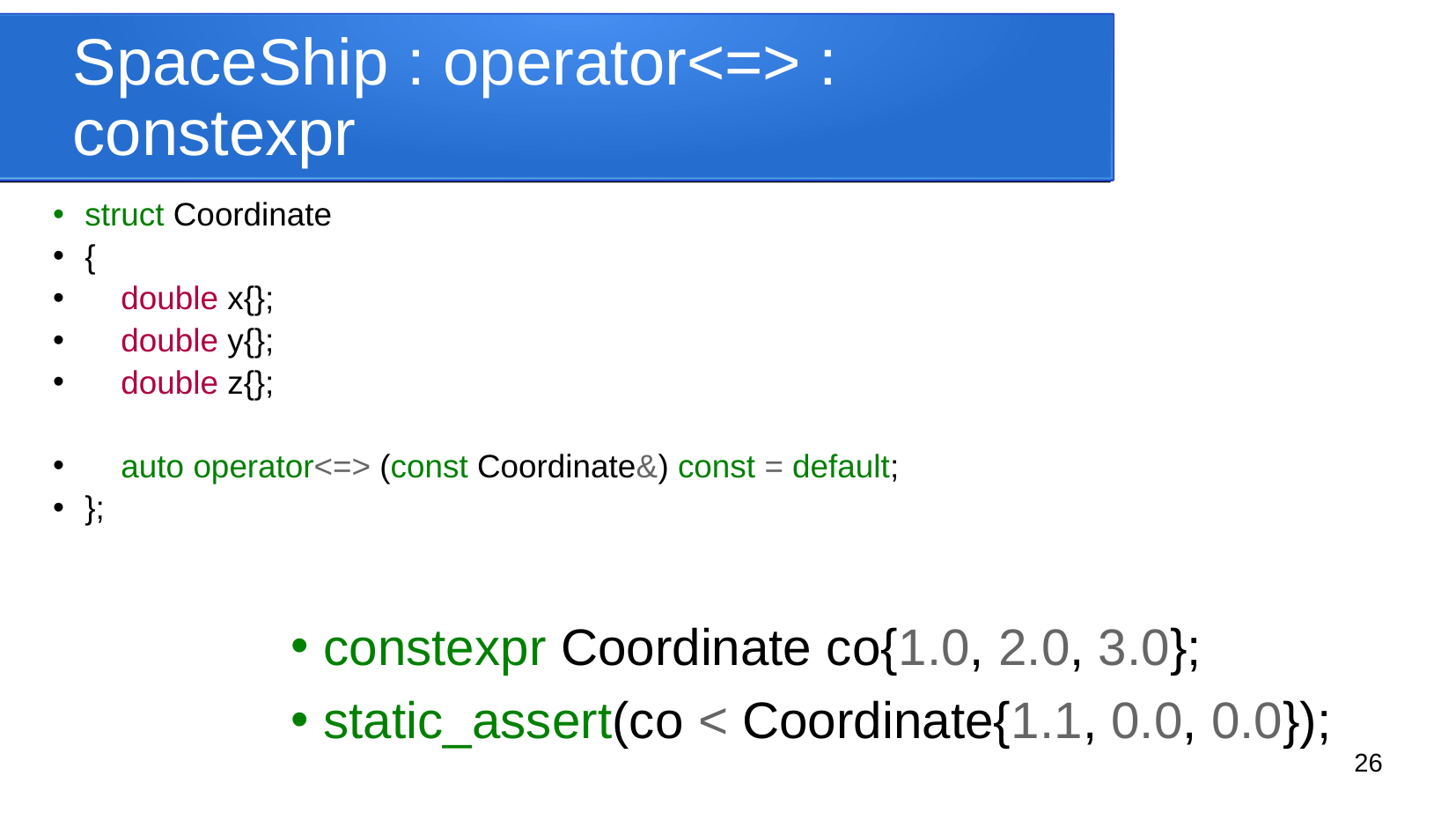

# SpaceShip : operator<=> : constexpr
struct Coordinate
{
    double x{};
    double y{};
    double z{};

    auto operator<=> (const Coordinate&) const = default;
};

constexpr Coordinate co{1.0, 2.0, 3.0};
static_assert(co < Coordinate{1.1, 0.0, 0.0});

26